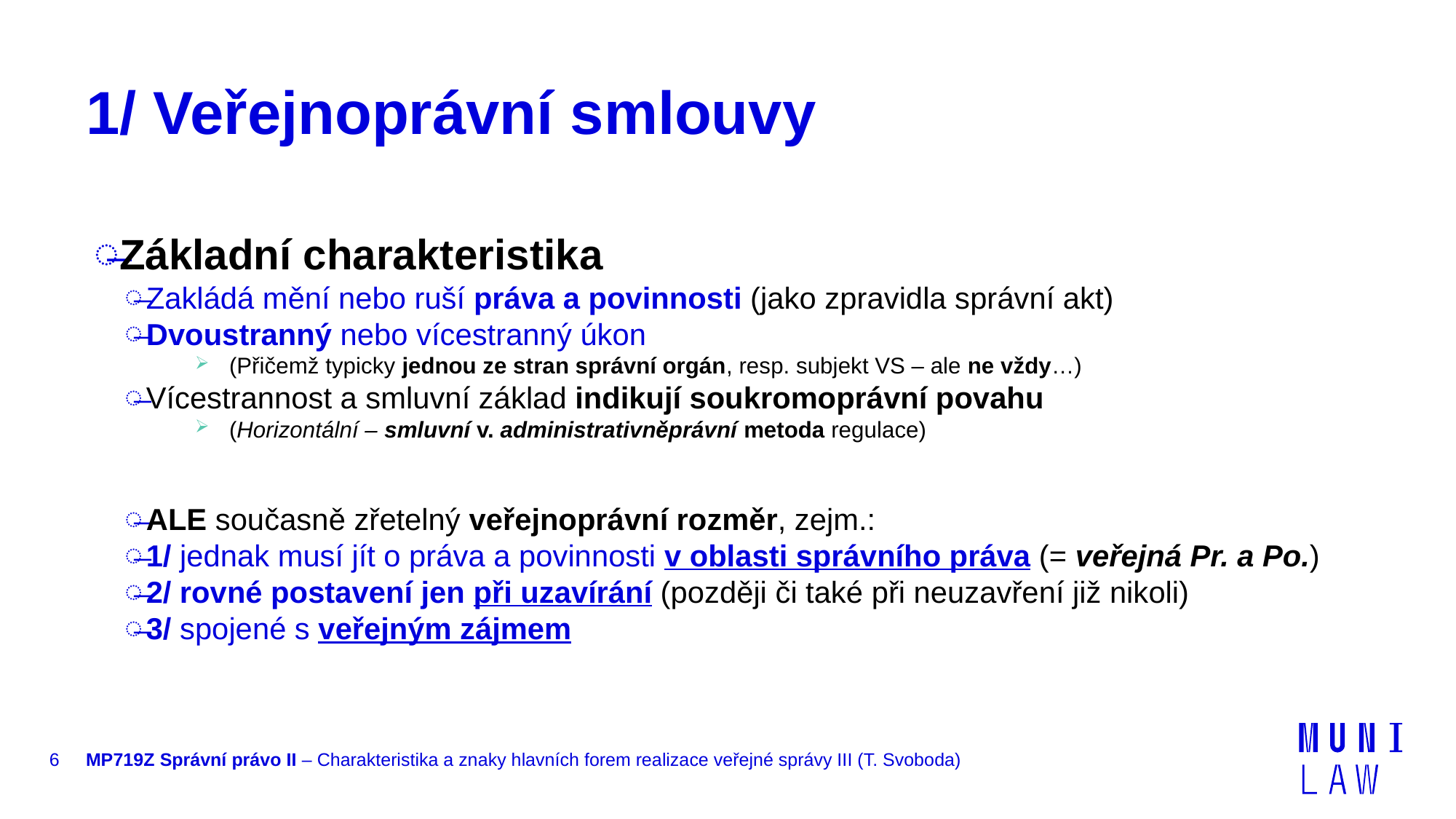

# 1/ Veřejnoprávní smlouvy
Základní charakteristika
Zakládá mění nebo ruší práva a povinnosti (jako zpravidla správní akt)
Dvoustranný nebo vícestranný úkon
(Přičemž typicky jednou ze stran správní orgán, resp. subjekt VS – ale ne vždy…)
Vícestrannost a smluvní základ indikují soukromoprávní povahu
(Horizontální – smluvní v. administrativněprávní metoda regulace)

ALE současně zřetelný veřejnoprávní rozměr, zejm.:
1/ jednak musí jít o práva a povinnosti v oblasti správního práva (= veřejná Pr. a Po.)
2/ rovné postavení jen při uzavírání (později či také při neuzavření již nikoli)
3/ spojené s veřejným zájmem

6
MP719Z Správní právo II – Charakteristika a znaky hlavních forem realizace veřejné správy III (T. Svoboda)